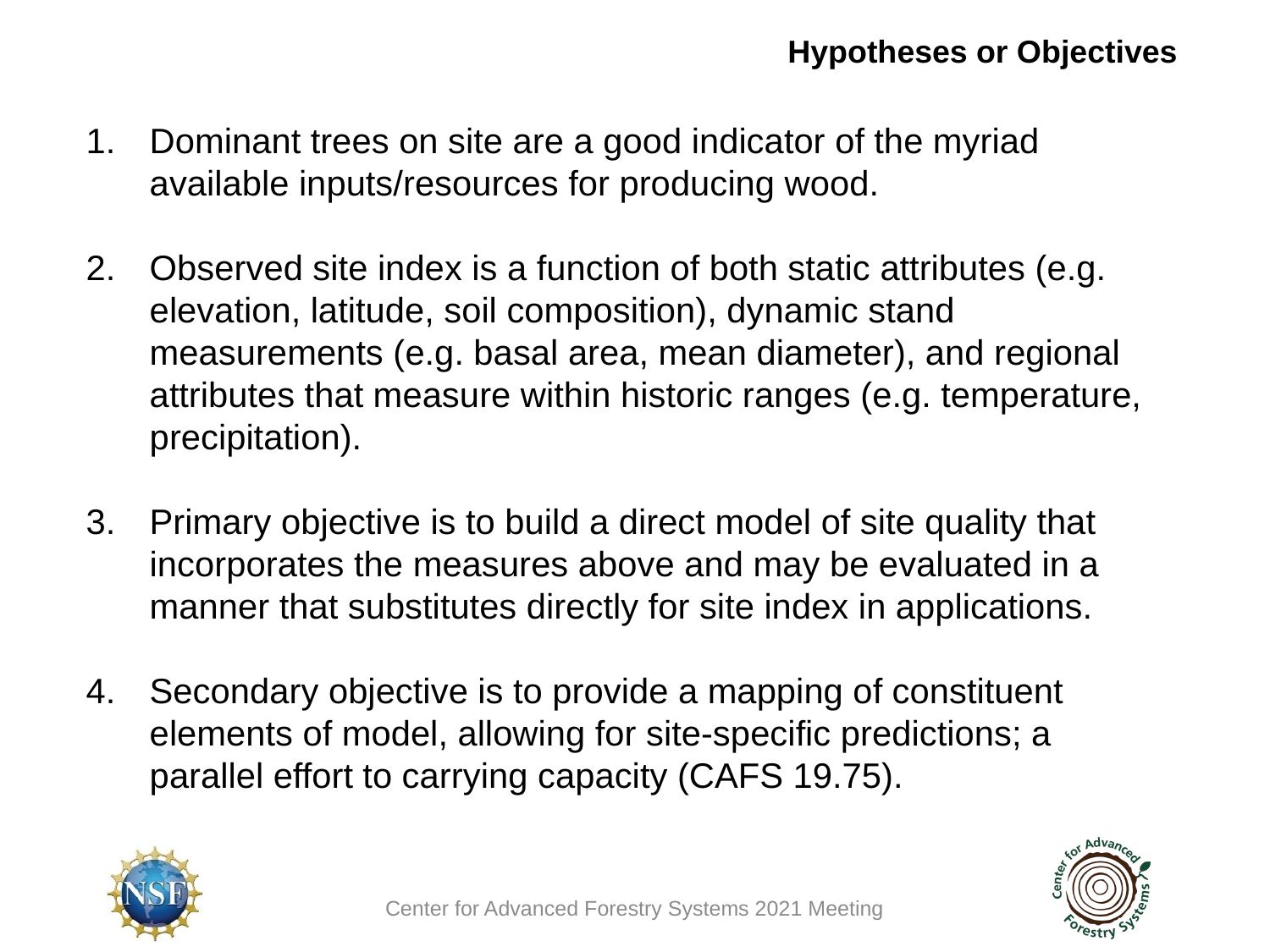

Hypotheses or Objectives
Dominant trees on site are a good indicator of the myriad available inputs/resources for producing wood.

Observed site index is a function of both static attributes (e.g. elevation, latitude, soil composition), dynamic stand measurements (e.g. basal area, mean diameter), and regional attributes that measure within historic ranges (e.g. temperature, precipitation).

Primary objective is to build a direct model of site quality that incorporates the measures above and may be evaluated in a manner that substitutes directly for site index in applications.

Secondary objective is to provide a mapping of constituent elements of model, allowing for site-specific predictions; a
parallel effort to carrying capacity (CAFS 19.75).

Center for Advanced Forestry Systems 2021 Meeting